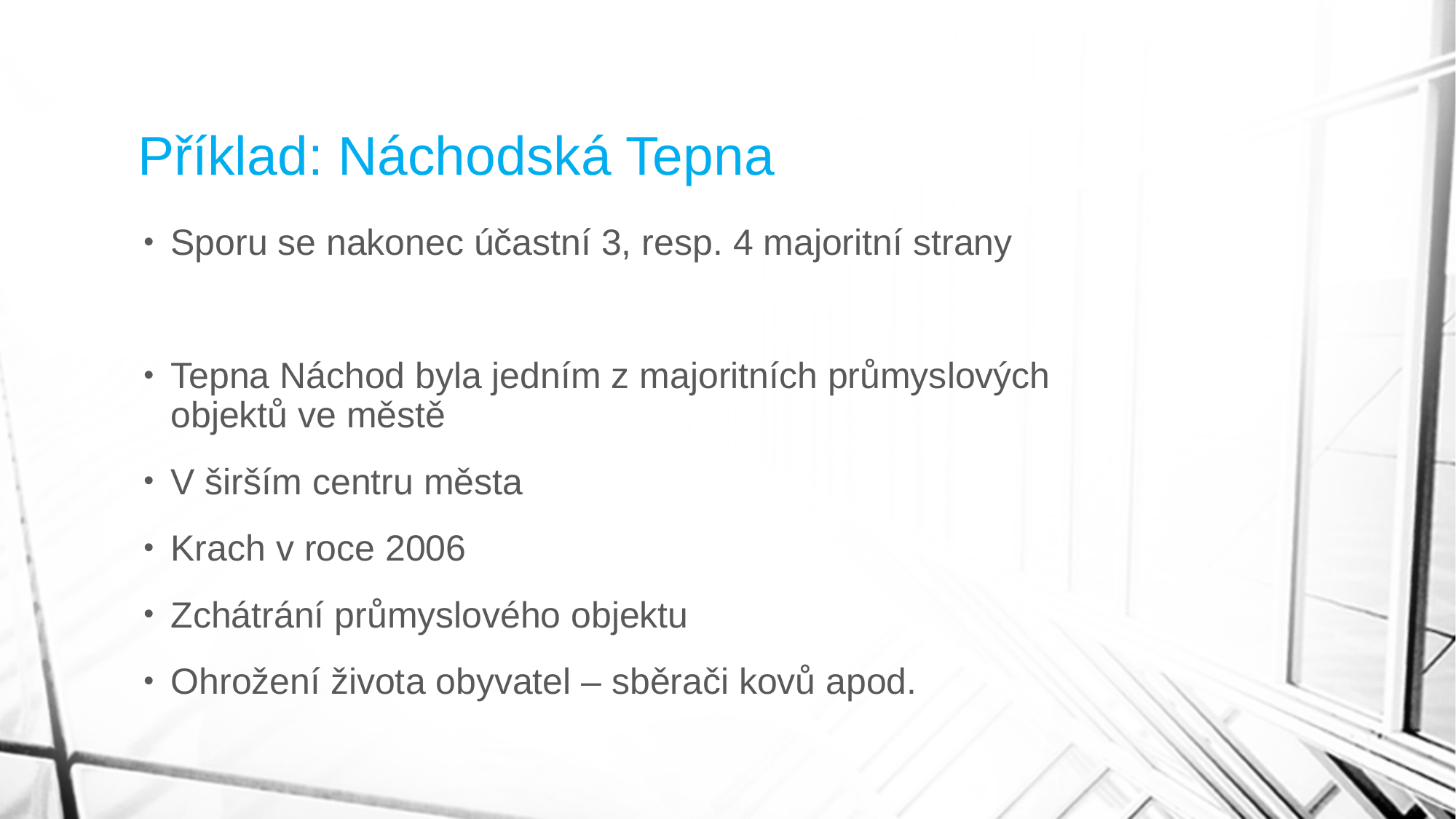

# Příklad: Náchodská Tepna
Sporu se nakonec účastní 3, resp. 4 majoritní strany

Tepna Náchod byla jedním z majoritních průmyslových objektů ve městě
V širším centru města
Krach v roce 2006
Zchátrání průmyslového objektu
Ohrožení života obyvatel – sběrači kovů apod.